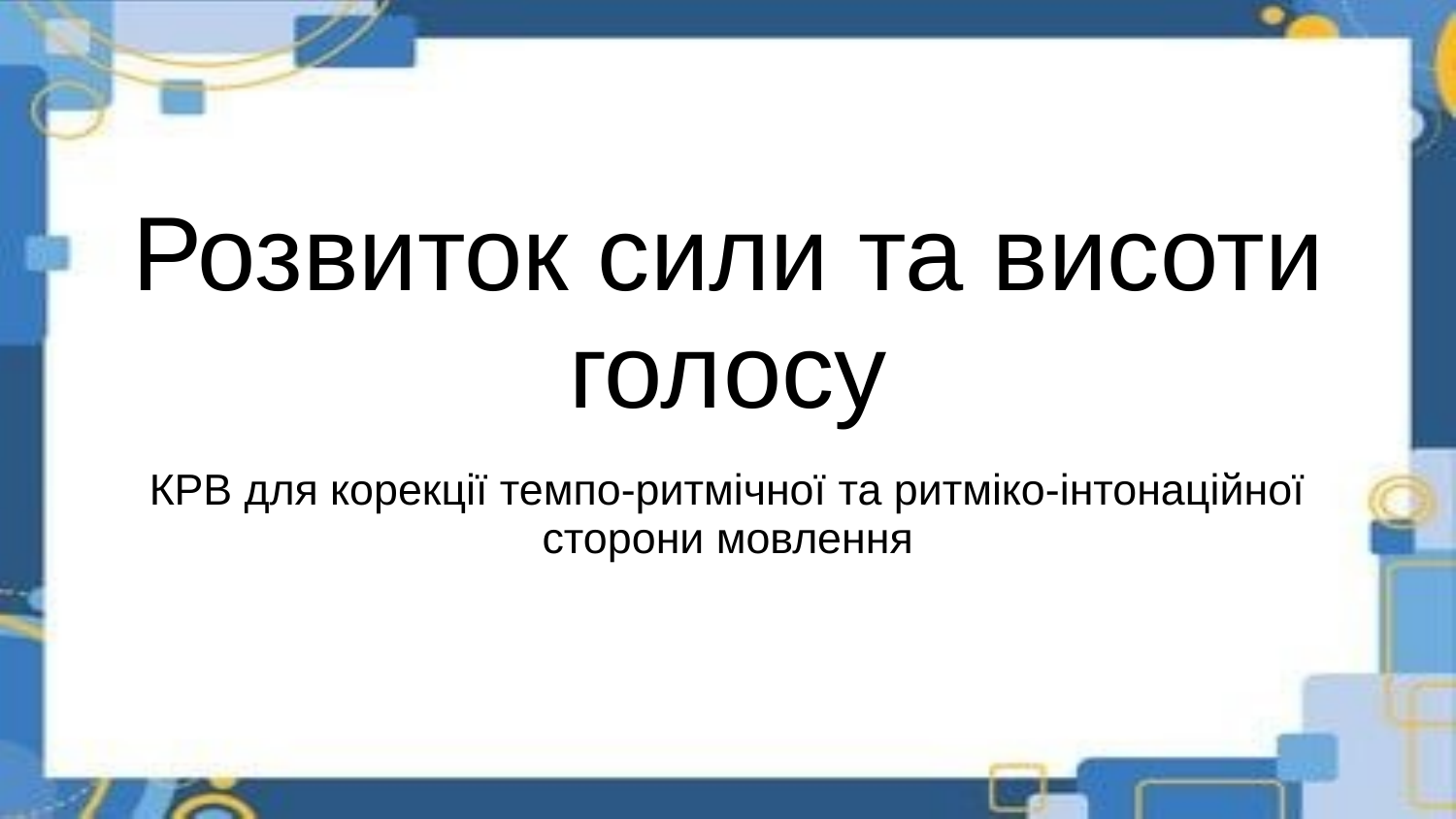

# Розвиток сили та висоти голосу
КРВ для корекції темпо-ритмічної та ритміко-інтонаційної сторони мовлення